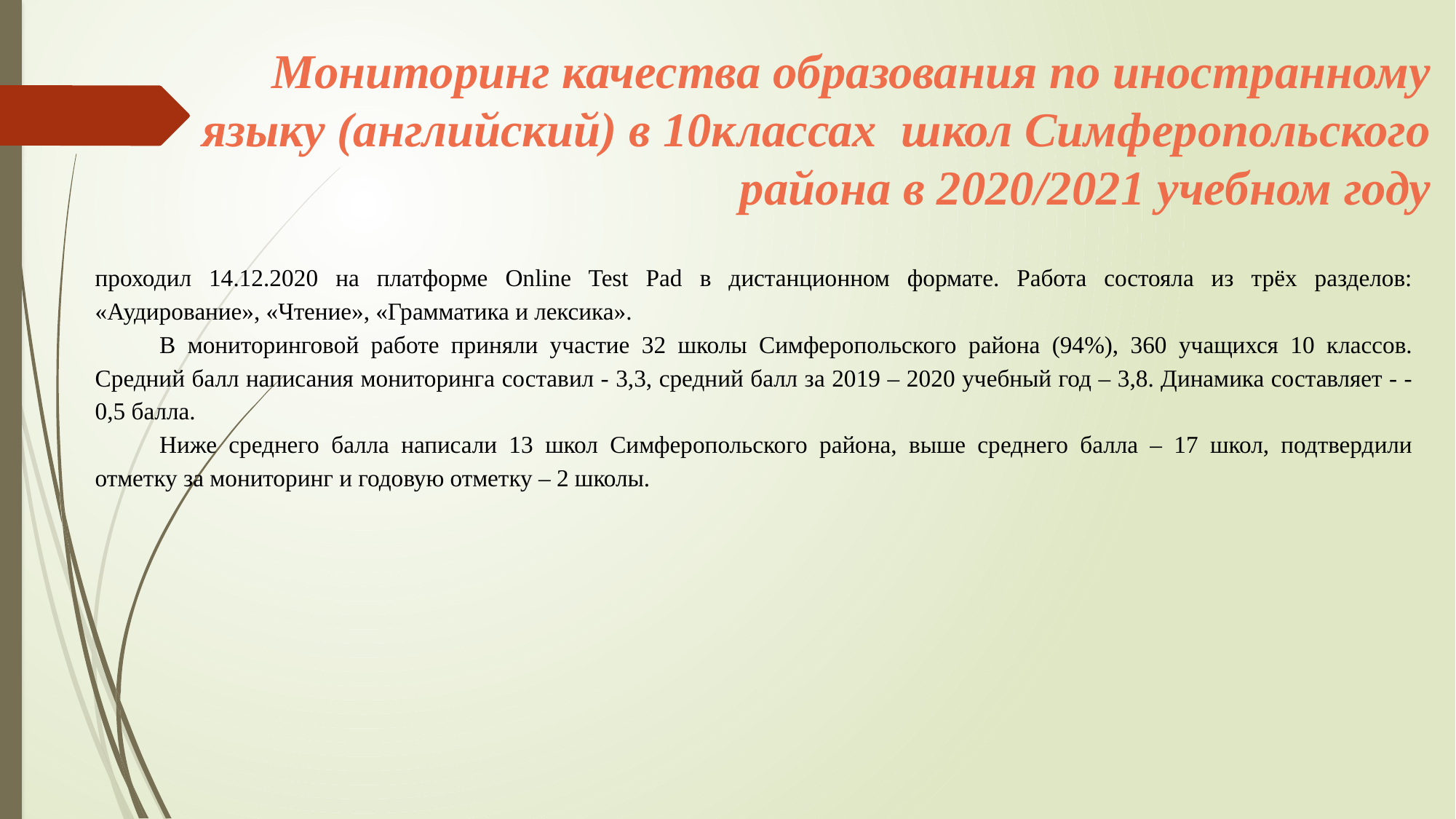

Мониторинг качества образования по иностранному языку (английский) в 10классах  школ Симферопольского района в 2020/2021 учебном году
проходил 14.12.2020 на платформе Online Test Pad в дистанционном формате. Работа состояла из трёх разделов: «Аудирование», «Чтение», «Грамматика и лексика».
В мониторинговой работе приняли участие 32 школы Симферопольского района (94%), 360 учащихся 10 классов. Средний балл написания мониторинга составил - 3,3, средний балл за 2019 – 2020 учебный год – 3,8. Динамика составляет - -0,5 балла.
Ниже среднего балла написали 13 школ Симферопольского района, выше среднего балла – 17 школ, подтвердили отметку за мониторинг и годовую отметку – 2 школы.